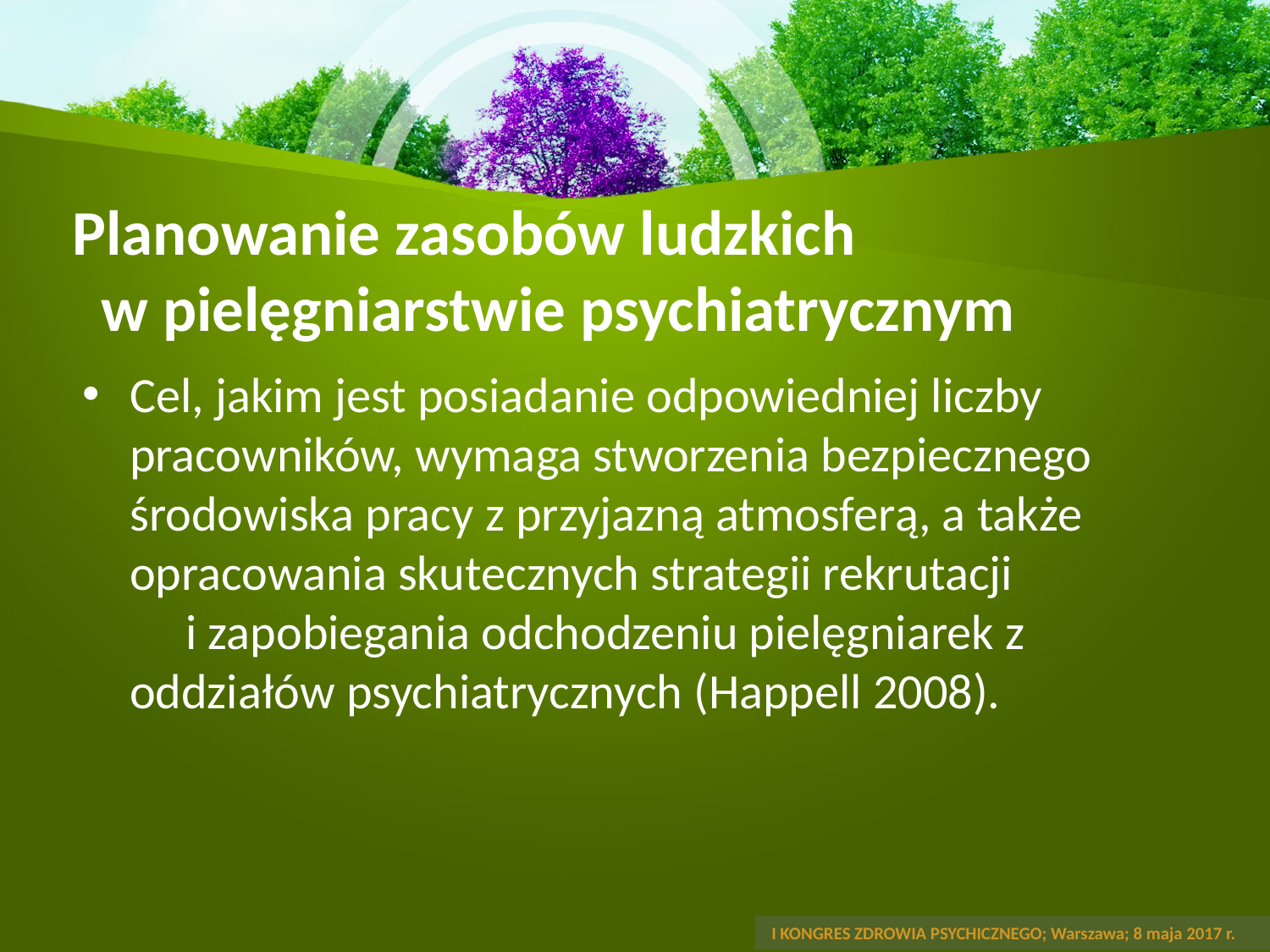

# Planowanie zasobów ludzkich                          w pielęgniarstwie psychiatrycznym
Cel, jakim jest posiadanie odpowiedniej liczby pracowników, wymaga stworzenia bezpiecznego środowiska pracy z przyjazną atmosferą, a także opracowania skutecznych strategii rekrutacji                      i zapobiegania odchodzeniu pielęgniarek z oddziałów psychiatrycznych (Happell 2008).
 I KONGRES ZDROWIA PSYCHICZNEGO; Warszawa; 8 maja 2017 r.